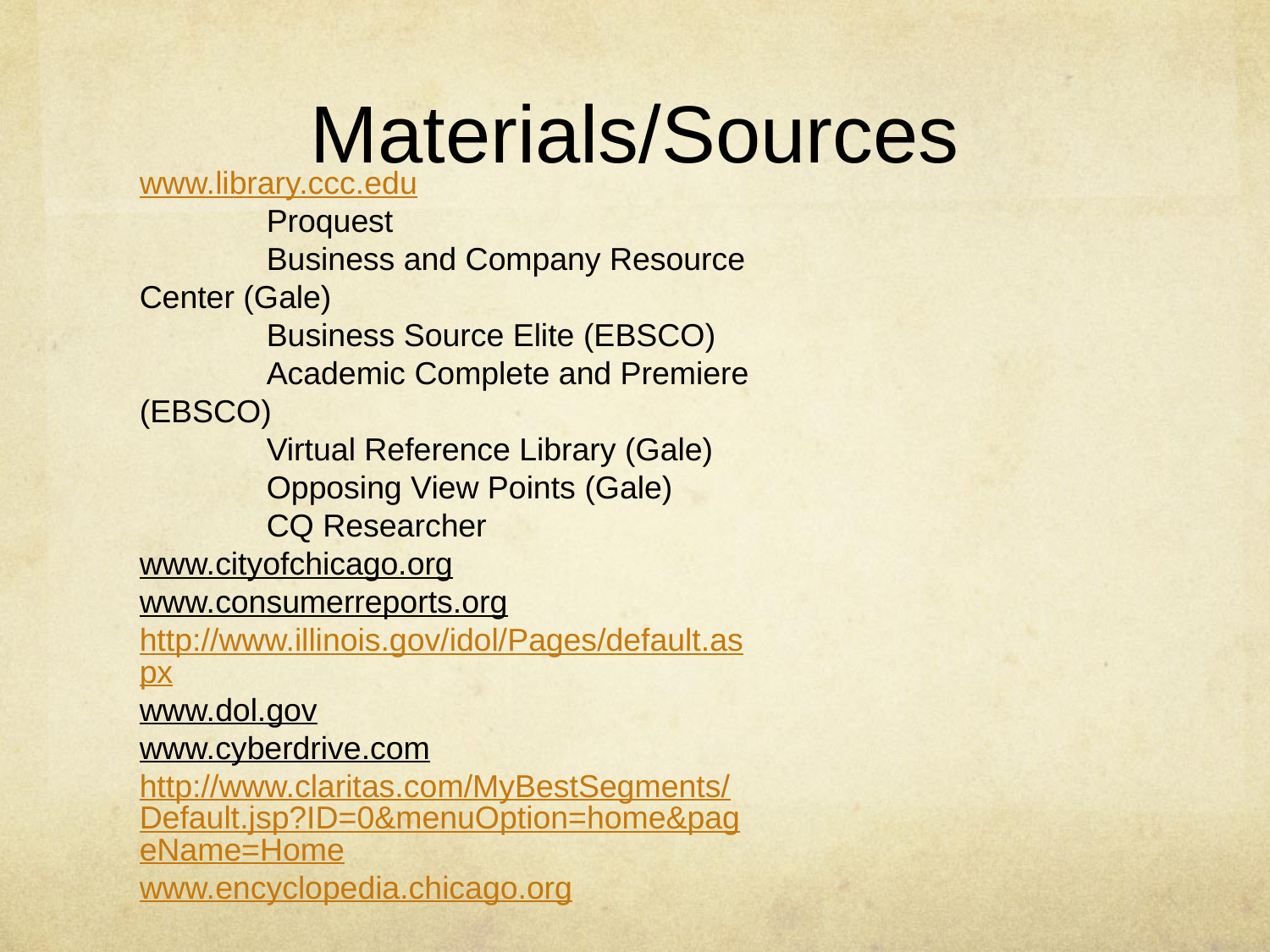

# Materials/Sources
www.library.ccc.edu
	Proquest
	Business and Company Resource Center (Gale)
	Business Source Elite (EBSCO)
	Academic Complete and Premiere (EBSCO)
	Virtual Reference Library (Gale)
	Opposing View Points (Gale)
	CQ Researcher
www.cityofchicago.org
www.consumerreports.org
http://www.illinois.gov/idol/Pages/default.aspx
www.dol.gov
www.cyberdrive.com
http://www.claritas.com/MyBestSegments/Default.jsp?ID=0&menuOption=home&pageName=Home
www.encyclopedia.chicago.org